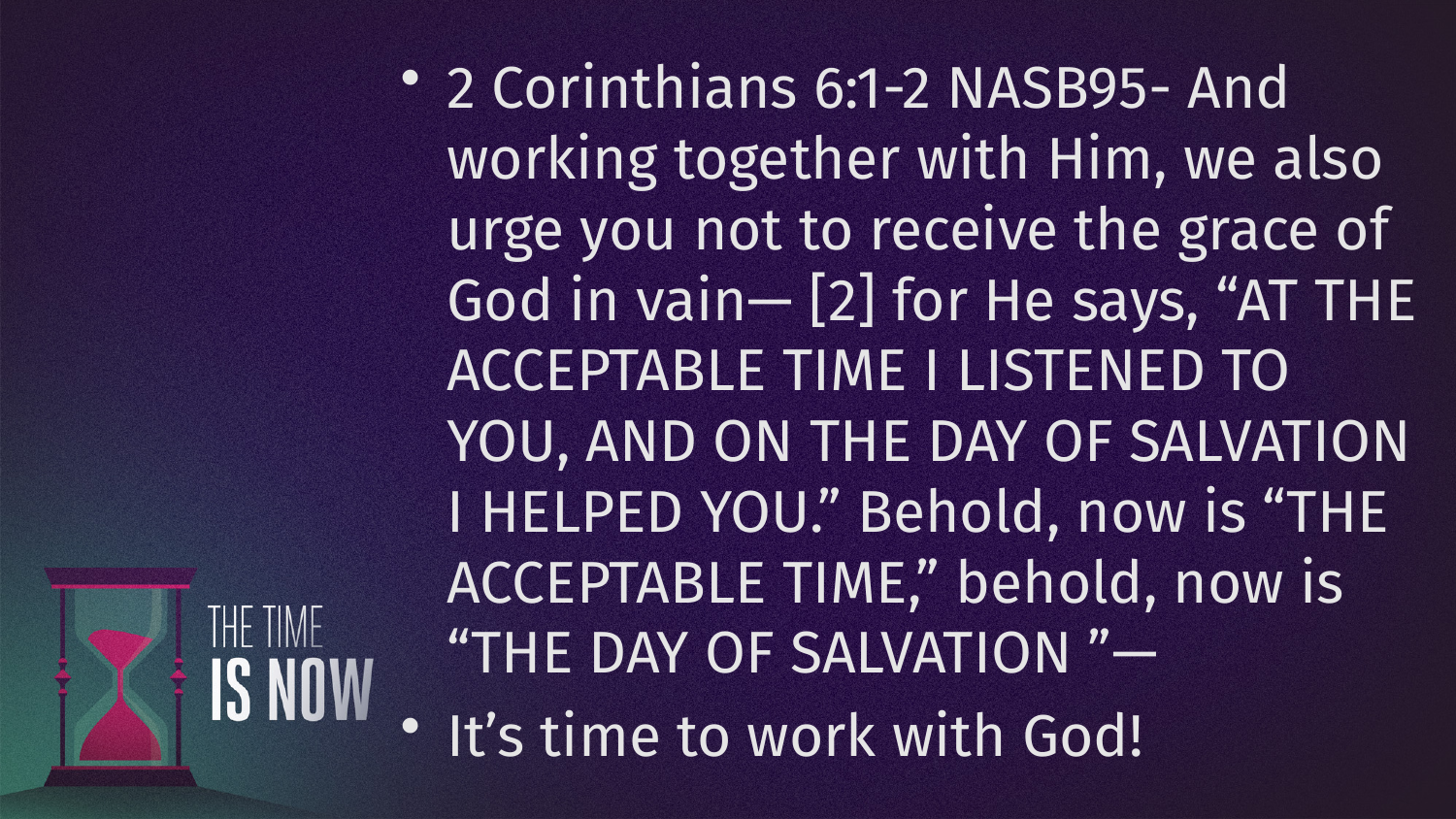

2 Corinthians 6:1-2 NASB95- And working together with Him, we also urge you not to receive the grace of God in vain— [2] for He says, “AT THE ACCEPTABLE TIME I LISTENED TO YOU, AND ON THE DAY OF SALVATION I HELPED YOU.” Behold, now is “THE ACCEPTABLE TIME,” behold, now is “THE DAY OF SALVATION ”—
It’s time to work with God!